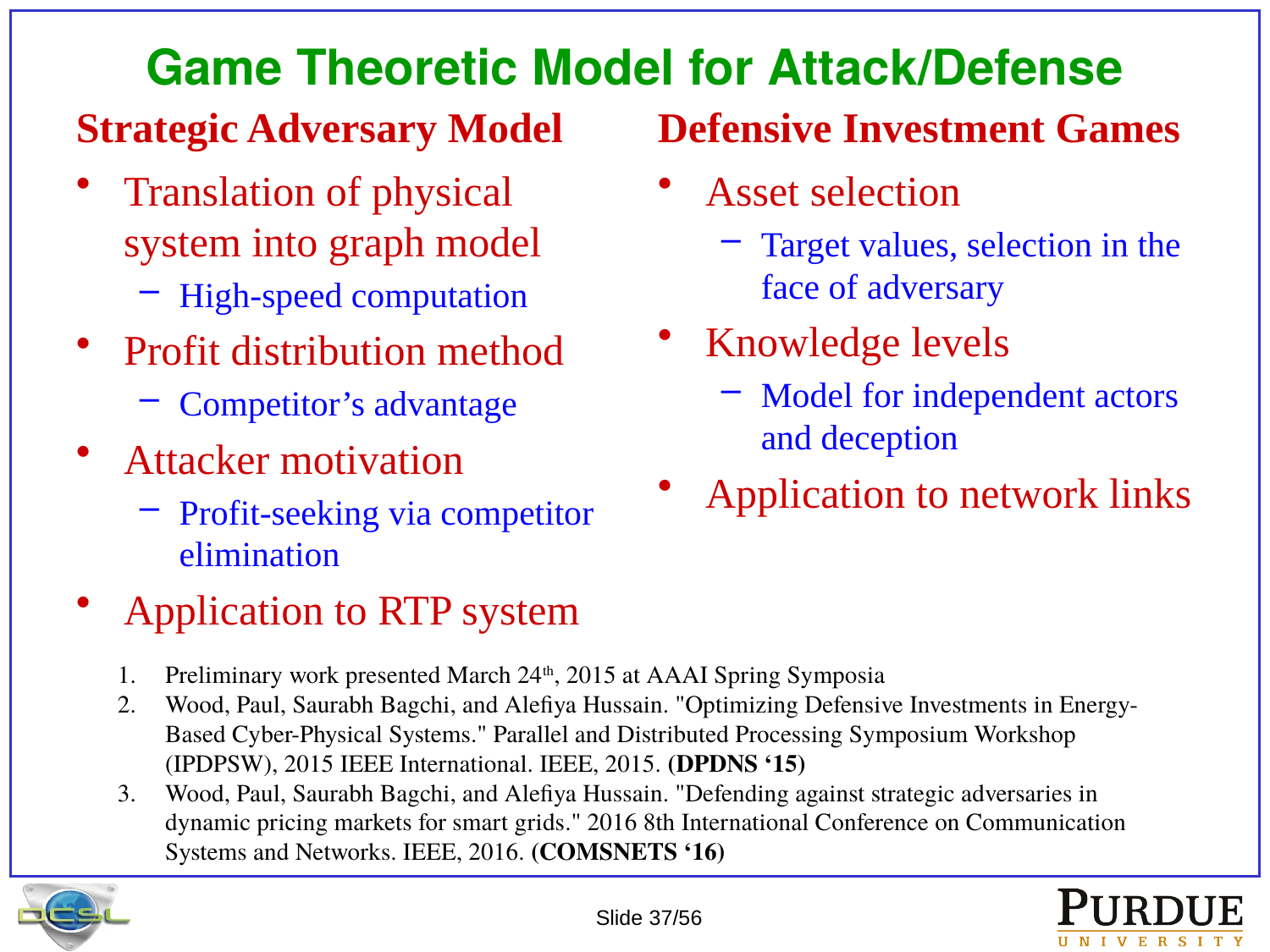

# Game Theoretic Model for Attack/Defense
Strategic Adversary Model
Defensive Investment Games
Translation of physical system into graph model
High-speed computation
Profit distribution method
Competitor’s advantage
Attacker motivation
Profit-seeking via competitor elimination
Application to RTP system
Asset selection
Target values, selection in the face of adversary
Knowledge levels
Model for independent actors and deception
Application to network links
Preliminary work presented March 24th, 2015 at AAAI Spring Symposia
Wood, Paul, Saurabh Bagchi, and Alefiya Hussain. "Optimizing Defensive Investments in Energy-Based Cyber-Physical Systems." Parallel and Distributed Processing Symposium Workshop (IPDPSW), 2015 IEEE International. IEEE, 2015. (DPDNS ‘15)
Wood, Paul, Saurabh Bagchi, and Alefiya Hussain. "Defending against strategic adversaries in dynamic pricing markets for smart grids." 2016 8th International Conference on Communication Systems and Networks. IEEE, 2016. (COMSNETS ‘16)